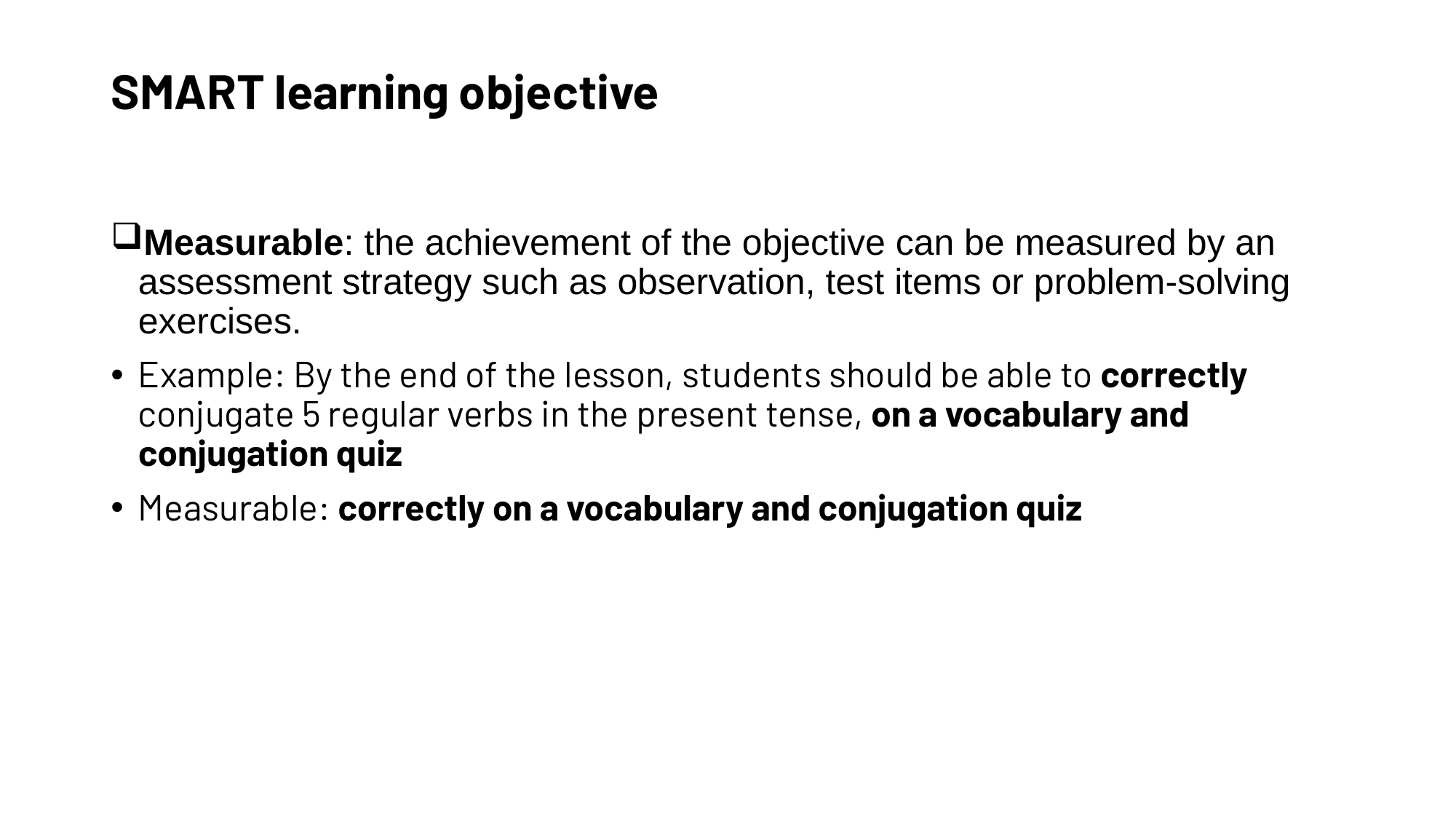

# SMART learning objective
Measurable: the achievement of the objective can be measured by an assessment strategy such as observation, test items or problem-solving exercises.
Example: By the end of the lesson, students should be able to correctly conjugate 5 regular verbs in the present tense, on a vocabulary and conjugation quiz
Measurable: correctly on a vocabulary and conjugation quiz